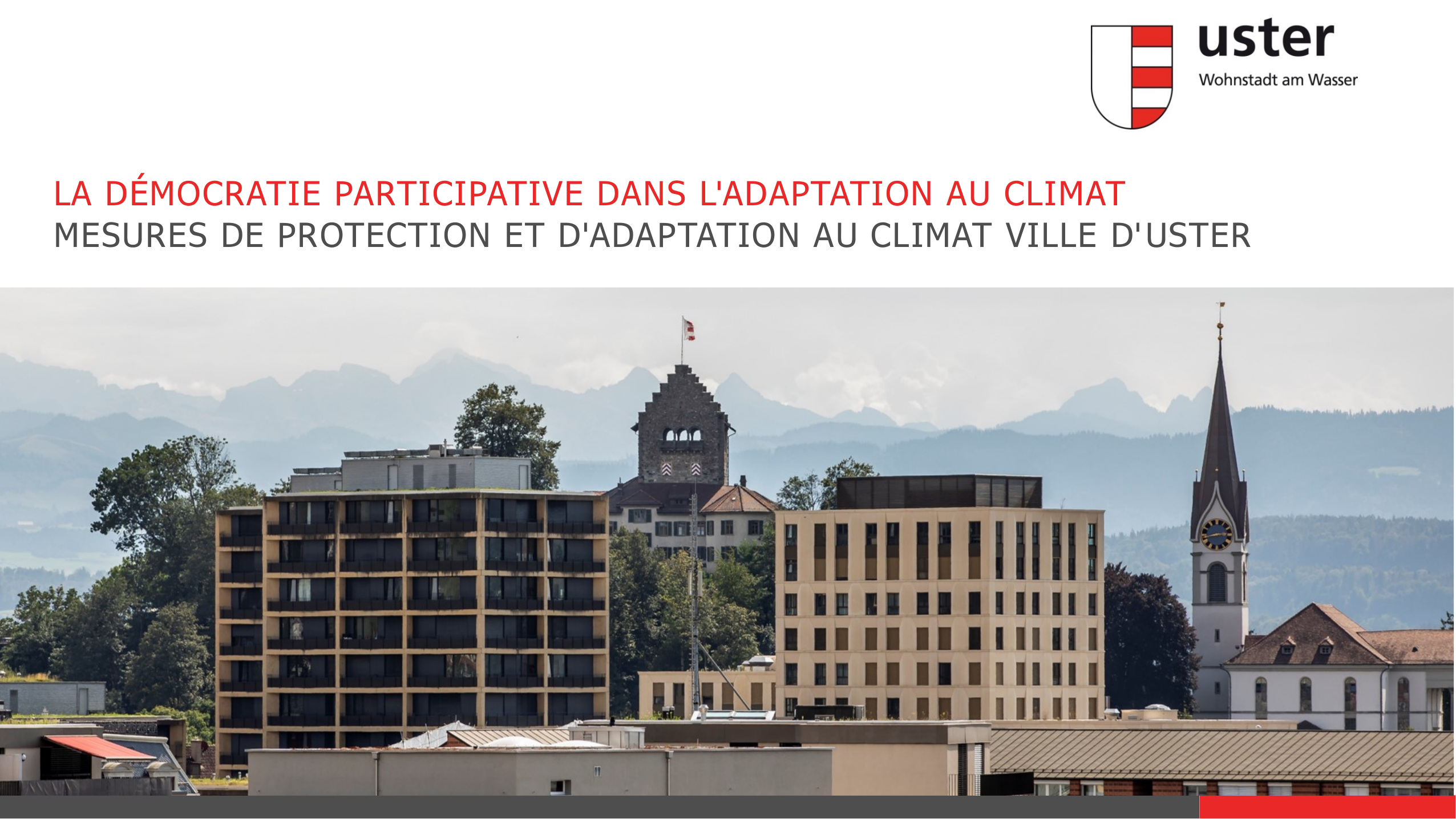

la démocratie participative dans l'adaptation au climat
mesures de protection et d'adaptation au climat ville d'uster